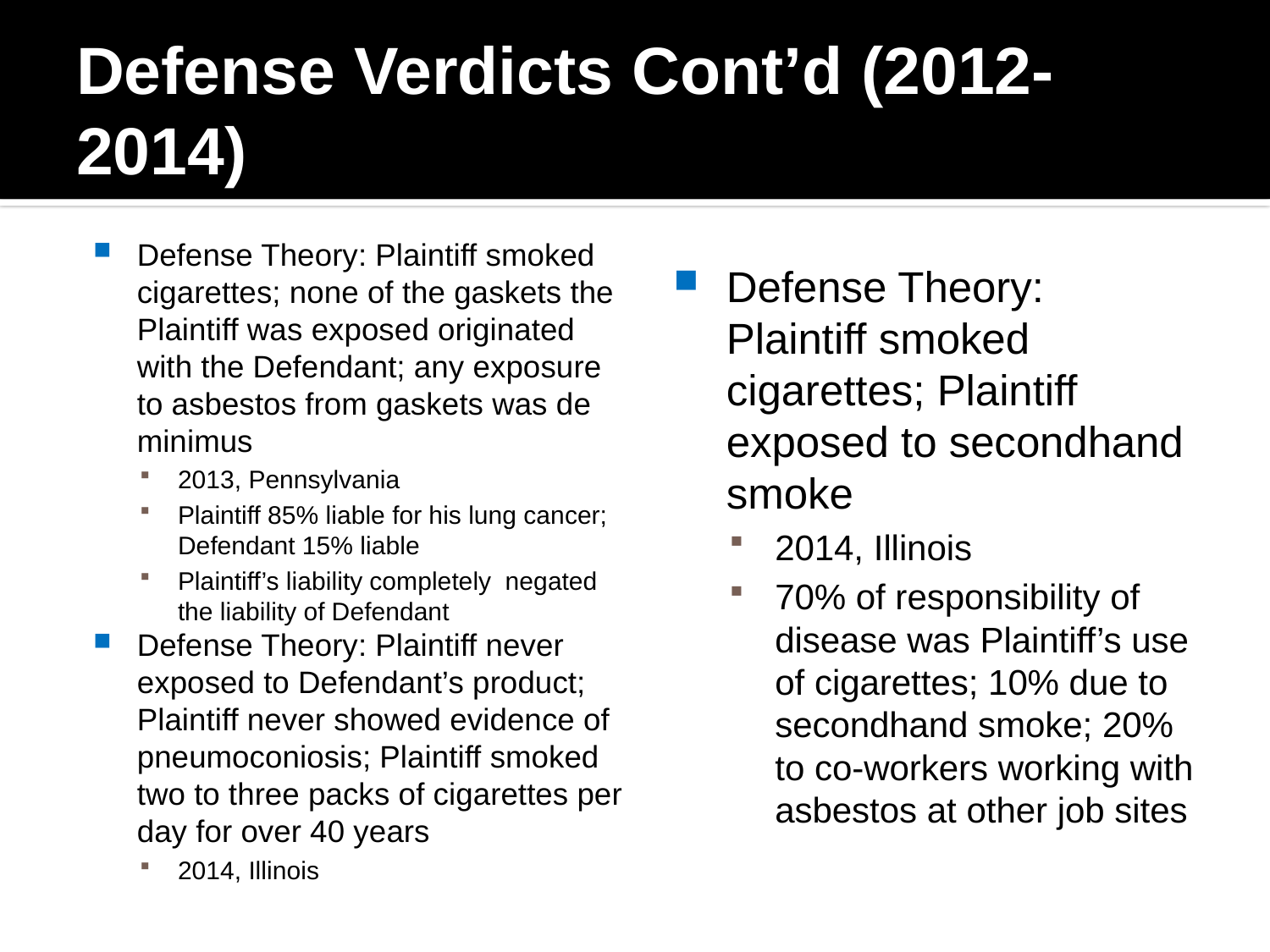

# Defense Verdicts Cont’d (2012-2014)
Defense Theory: Plaintiff smoked cigarettes; none of the gaskets the Plaintiff was exposed originated with the Defendant; any exposure to asbestos from gaskets was de minimus
2013, Pennsylvania
Plaintiff 85% liable for his lung cancer; Defendant 15% liable
Plaintiff’s liability completely  negated the liability of Defendant
Defense Theory: Plaintiff never exposed to Defendant’s product; Plaintiff never showed evidence of pneumoconiosis; Plaintiff smoked two to three packs of cigarettes per day for over 40 years
2014, Illinois

Defense Theory: Plaintiff smoked cigarettes; Plaintiff exposed to secondhand smoke
2014, Illinois
70% of responsibility of disease was Plaintiff’s use of cigarettes; 10% due to secondhand smoke; 20% to co-workers working with asbestos at other job sites